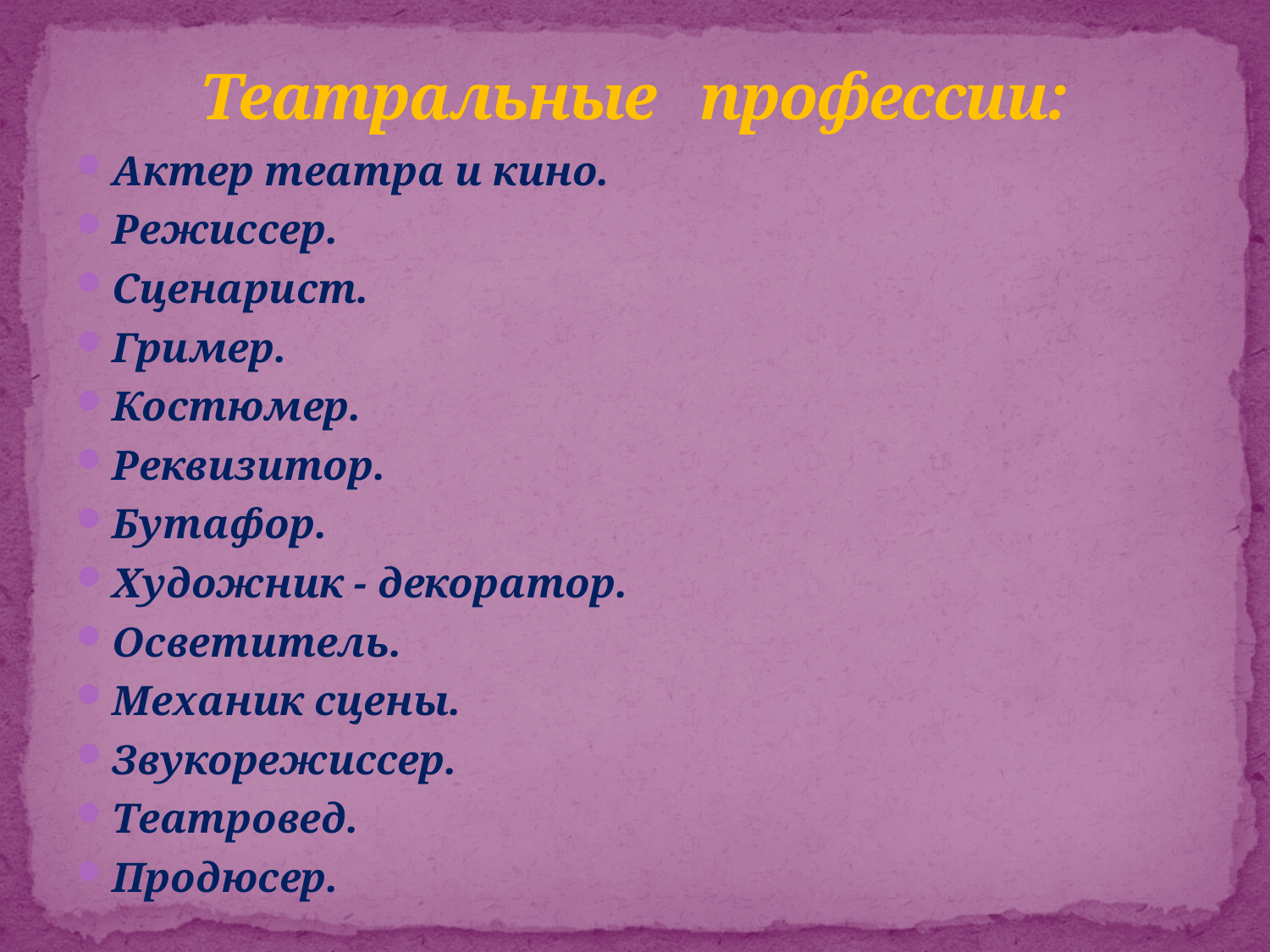

# Театральные   профессии:
Актер театра и кино.
Режиссер.
Сценарист.
Гример.
Костюмер.
Реквизитор.
Бутафор.
Художник - декоратор.
Осветитель.
Механик сцены.
Звукорежиссер.
Театровед.
Продюсер.